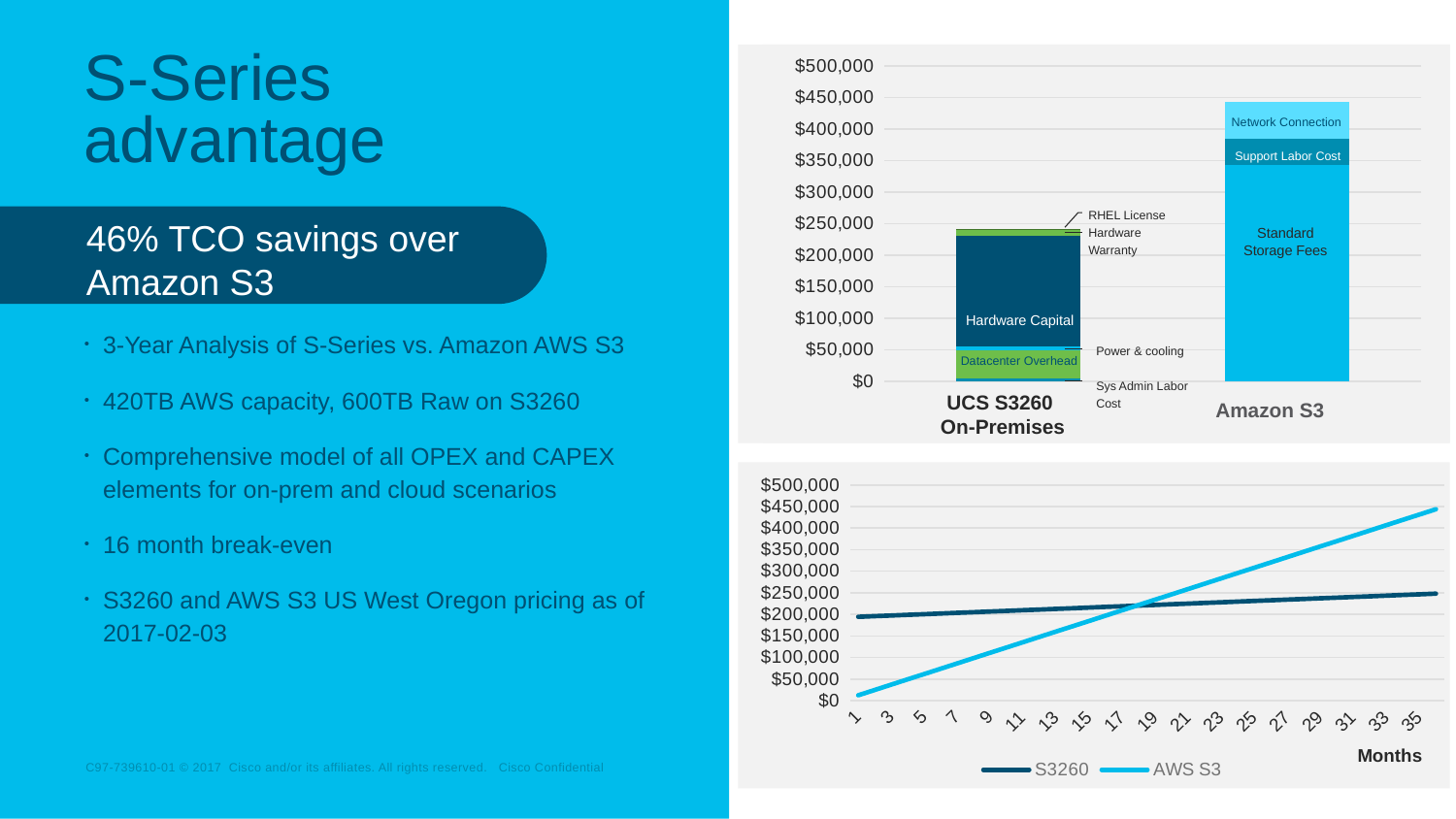

46% TCO savings over Amazon S3

### Chart

| Category | Standard Storage Fees | Support Labor Cost | Network Connection | Datacenter Overhead | Power & Cooling | Hardware Capital | Hardware Warranty | RHEL License |
|---|---|---|---|---|---|---|---|---|
| UCS S3260 | None | 4167.0 | None | 45000.0 | 6105.3696 | 176358.0 | 8607.06 | 1299.0 |
| Amazon S3 | 342466.56 | 42304.0 | 59130.0 | None | None | None | None | None |

# S-Series advantage
Network Connection
Support Labor Cost
RHEL License
Hardware Warranty

Standard
Storage Fees
Hardware Capital
3-Year Analysis of S-Series vs. Amazon AWS S3
420TB AWS capacity, 600TB Raw on S3260
Comprehensive model of all OPEX and CAPEX elements for on-prem and cloud scenarios
16 month break-even
S3260 and AWS S3 US West Oregon pricing as of 2017-02-03
Power & cooling
Sys Admin Labor Cost
Datacenter Overhead
UCS S3260
On-Premises
Amazon S3

### Chart

| Category | S3260 | AWS S3 |
|---|---|---|
| 1 | 194363.34000054127 | 12330.57 |
| 2 | 195898.68360054126 | 24661.14 |
| 3 | 197434.02720054128 | 36991.71 |
| 4 | 198969.37080054128 | 49322.28 |
| 5 | 200504.71440054127 | 61652.85 |
| 6 | 202040.05800054126 | 73983.42 |
| 7 | 203575.40160054129 | 86313.98999999999 |
| 8 | 205110.74520054128 | 98644.56 |
| 9 | 206646.08880054127 | 110975.13 |
| 10 | 208181.43240054126 | 123305.7 |
| 11 | 209716.7760005413 | 135636.27 |
| 12 | 211252.11960054128 | 147966.84 |
| 13 | 212787.46320054127 | 160297.41 |
| 14 | 214322.80680054126 | 172627.97999999998 |
| 15 | 215858.1504005413 | 184958.55 |
| 16 | 217393.49400054128 | 197289.12 |
| 17 | 218928.83760054127 | 209619.69 |
| 18 | 220464.18120054126 | 221950.26 |
| 19 | 221999.5248005413 | 234280.83 |
| 20 | 223534.86840054128 | 246611.4 |
| 21 | 225070.21200054127 | 258941.97 |
| 22 | 226605.55560054127 | 271272.54 |
| 23 | 228140.89920054126 | 283603.11 |
| 24 | 229676.24280054128 | 295933.68 |
| 25 | 231211.58640054127 | 308264.25 |
| 26 | 232746.93000054127 | 320594.82 |
| 27 | 234282.2736005413 | 332925.39 |
| 28 | 235817.61720054128 | 345255.95999999996 |
| 29 | 237352.96080054127 | 357586.52999999997 |
| 30 | 238888.30440054127 | 369917.1 |
| 31 | 240423.64800054126 | 382247.67 |
| 32 | 241958.99160054128 | 394578.24 |
| 33 | 243494.33520054127 | 406908.81 |
| 34 | 245029.67880054127 | 419239.38 |
| 35 | 246565.0224005413 | 431569.95 |
| 36 | 248100.36600054128 | 443900.52 |
Months